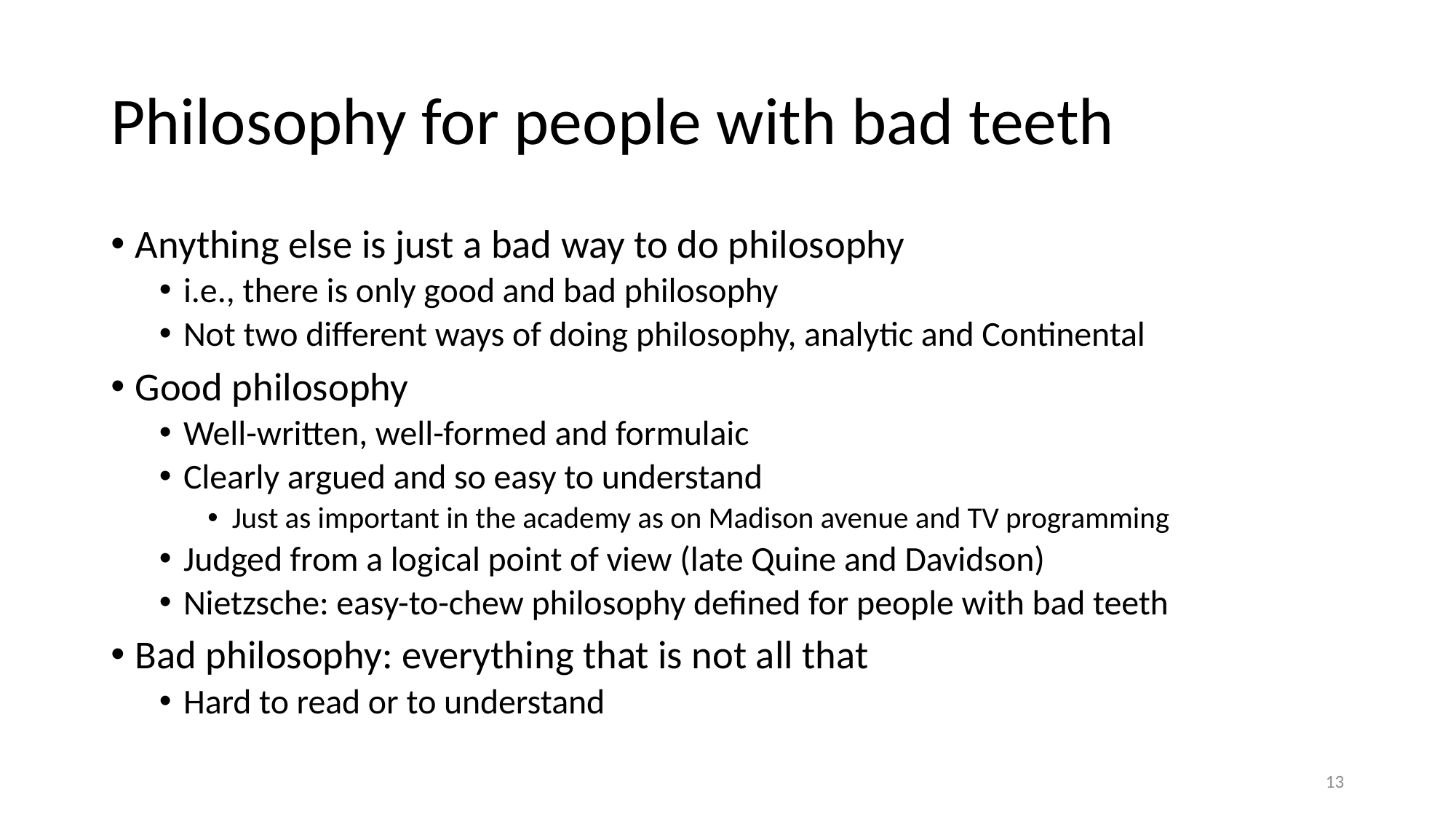

# Philosophy for people with bad teeth
Anything else is just a bad way to do philosophy
i.e., there is only good and bad philosophy
Not two different ways of doing philosophy, analytic and Continental
Good philosophy
Well-written, well-formed and formulaic
Clearly argued and so easy to understand
Just as important in the academy as on Madison avenue and TV programming
Judged from a logical point of view (late Quine and Davidson)
Nietzsche: easy-to-chew philosophy defined for people with bad teeth
Bad philosophy: everything that is not all that
Hard to read or to understand
13